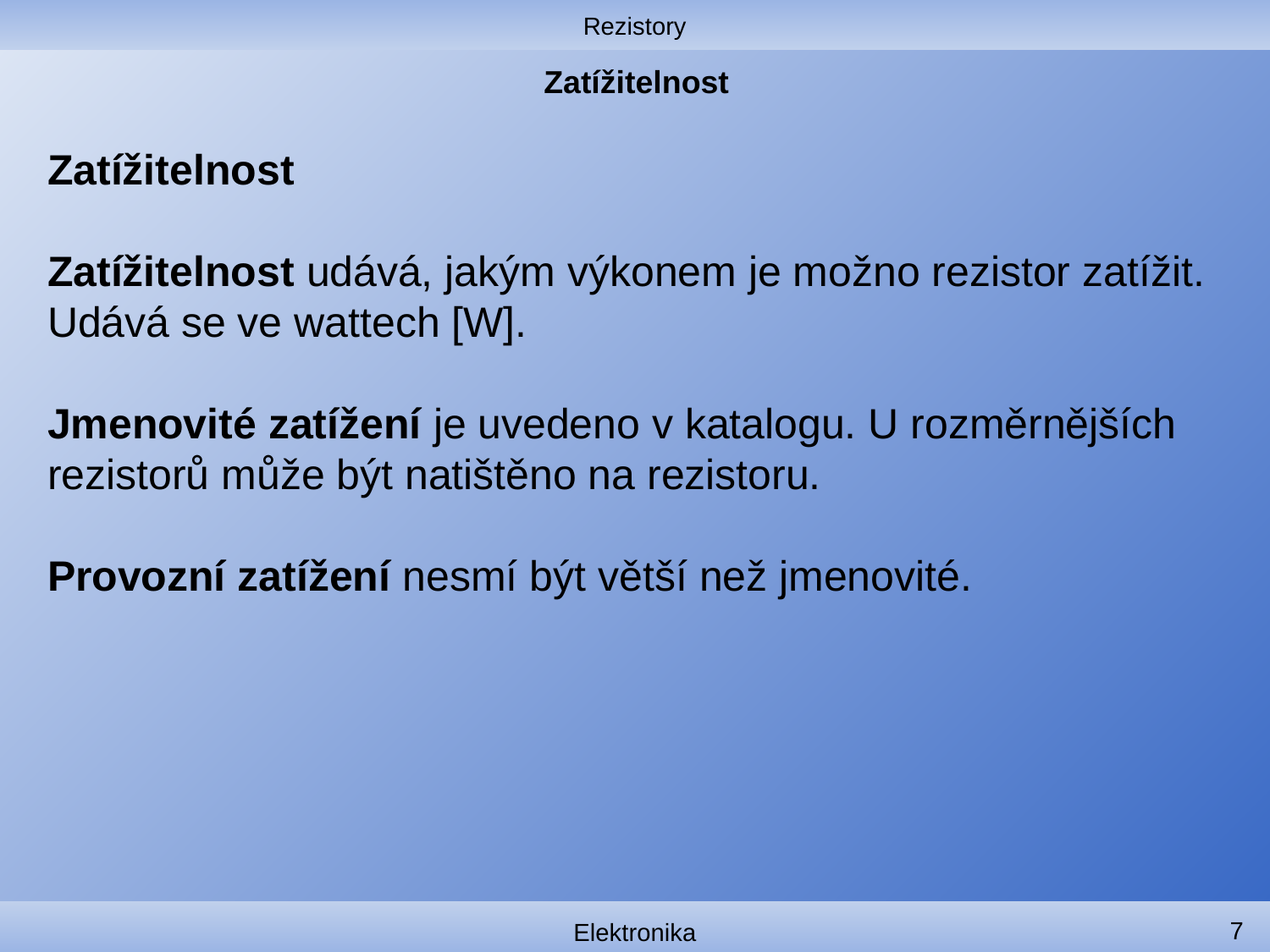

Rezistory
# Zatížitelnost
Zatížitelnost

Zatížitelnost udává, jakým výkonem je možno rezistor zatížit. Udává se ve wattech [W].

Jmenovité zatížení je uvedeno v katalogu. U rozměrnějších rezistorů může být natištěno na rezistoru.

Provozní zatížení nesmí být větší než jmenovité.
7
Elektronika